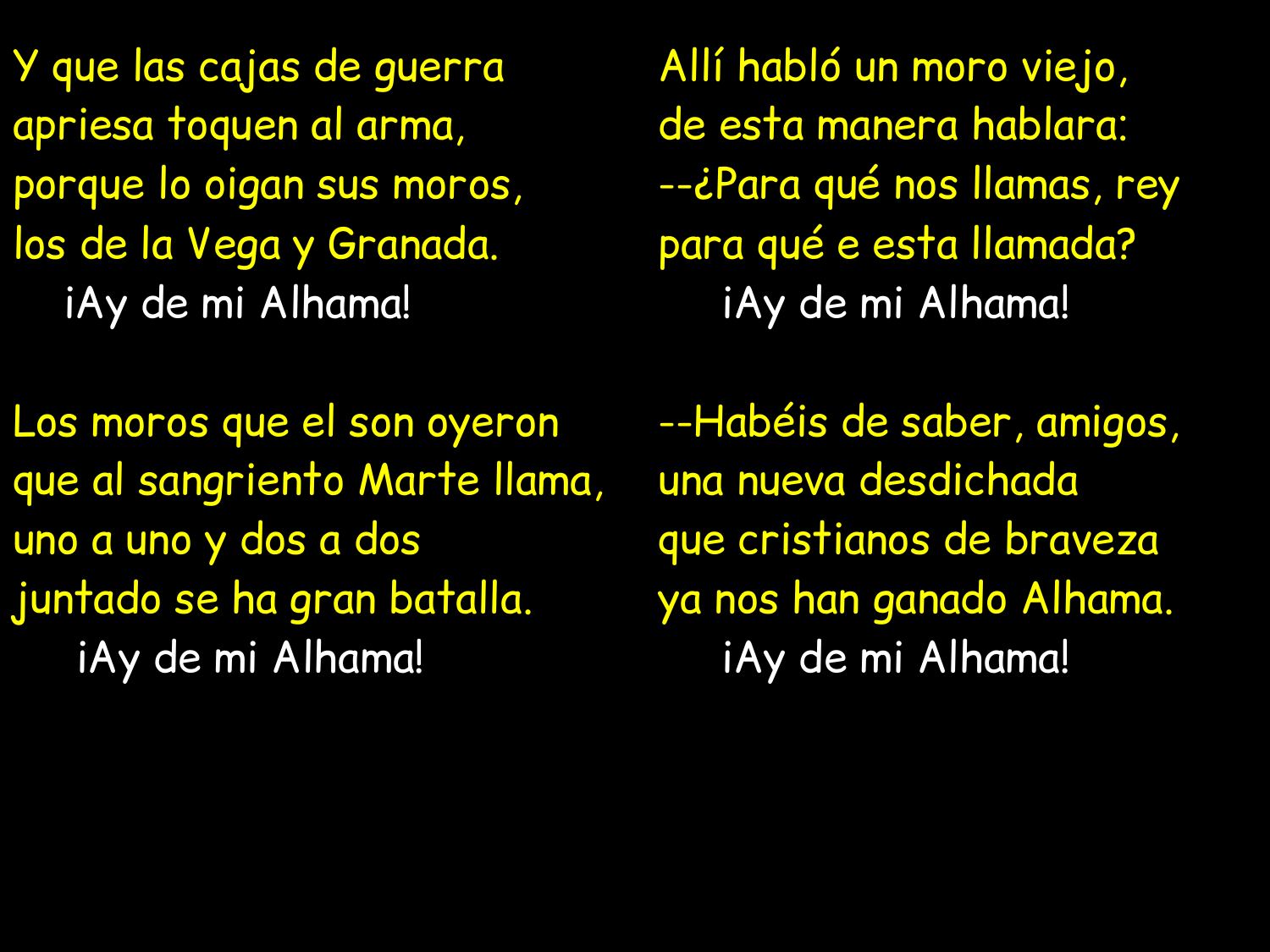

Y que las cajas de guerra
apriesa toquen al arma,
porque lo oigan sus moros,
los de la Vega y Granada.
    iAy de mi Alhama!

Los moros que el son oyeron
que al sangriento Marte llama,
uno a uno y dos a dos
juntado se ha gran batalla.
     iAy de mi Alhama!

Allí habló un moro viejo,
de esta manera hablara:
--¿Para qué nos llamas, rey
para qué e esta llamada?
     iAy de mi Alhama!

--Habéis de saber, amigos,
una nueva desdichada
que cristianos de braveza
ya nos han ganado Alhama.
     iAy de mi Alhama!